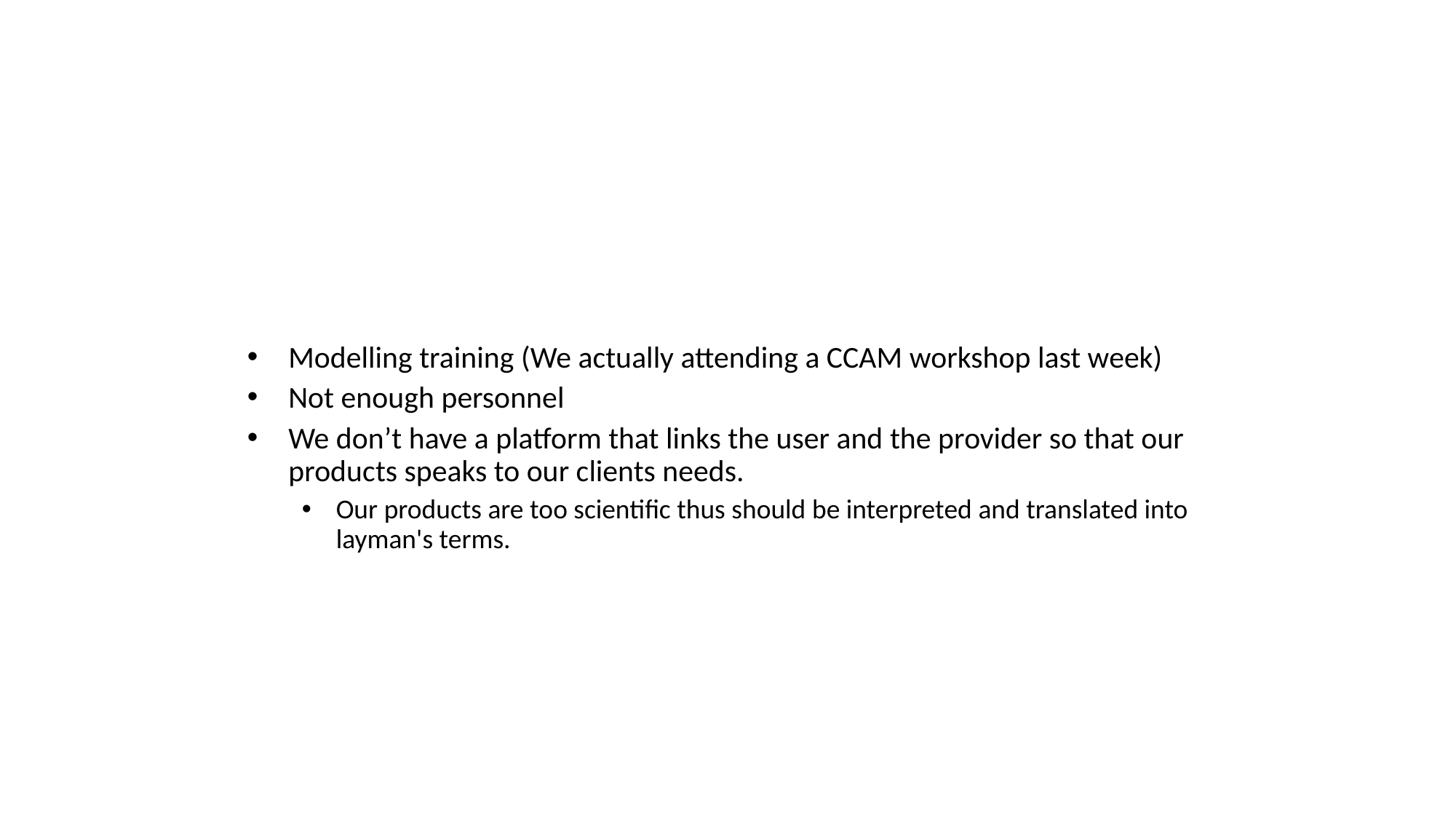

#

Modelling training (We actually attending a CCAM workshop last week)
Not enough personnel
We don’t have a platform that links the user and the provider so that our products speaks to our clients needs.
Our products are too scientific thus should be interpreted and translated into layman's terms.